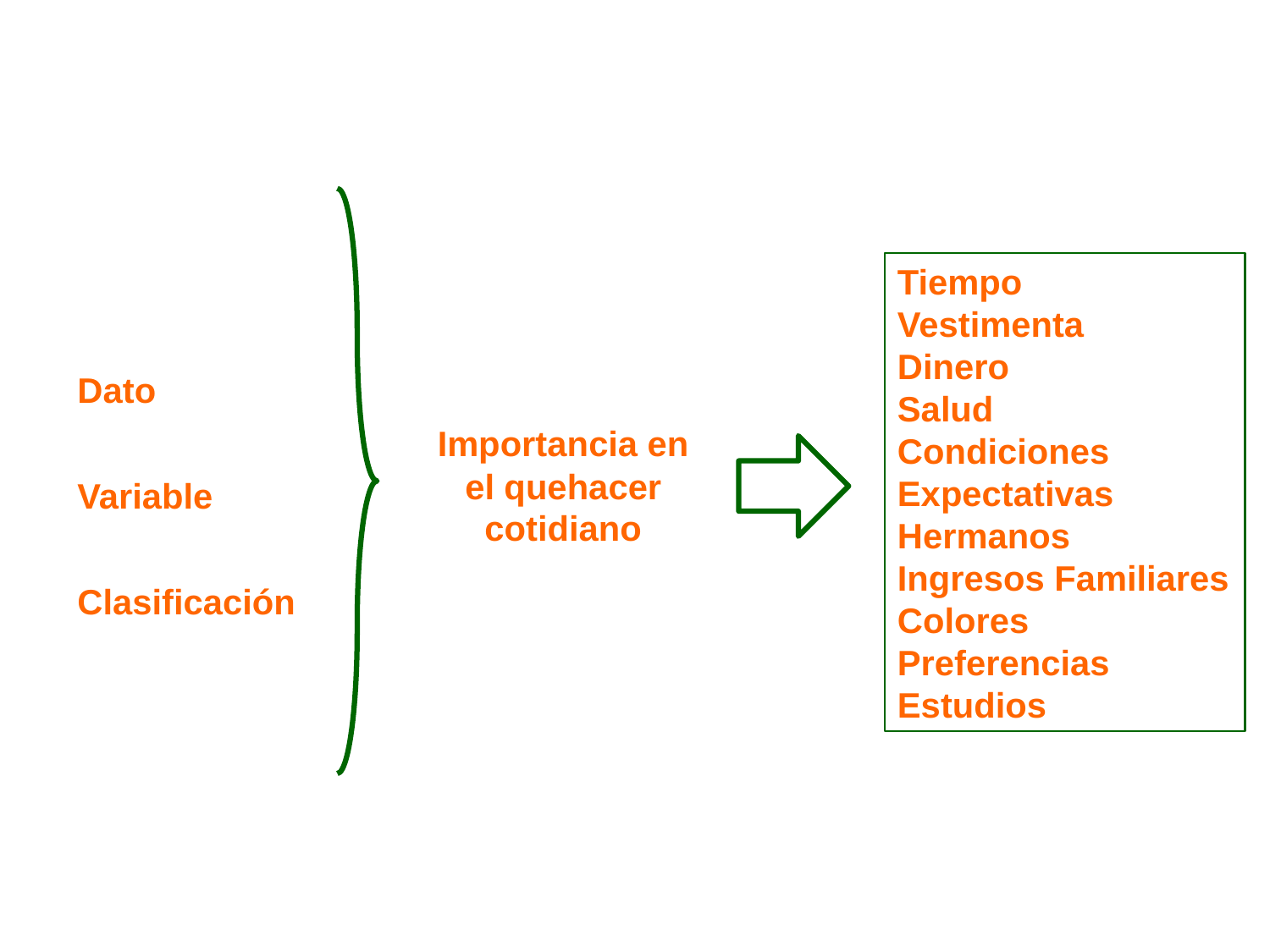

Tiempo
Vestimenta
Dinero
Salud
Condiciones
Expectativas
Hermanos
Ingresos Familiares
Colores
Preferencias
Estudios
Dato
Variable
Clasificación
Importancia en el quehacer cotidiano